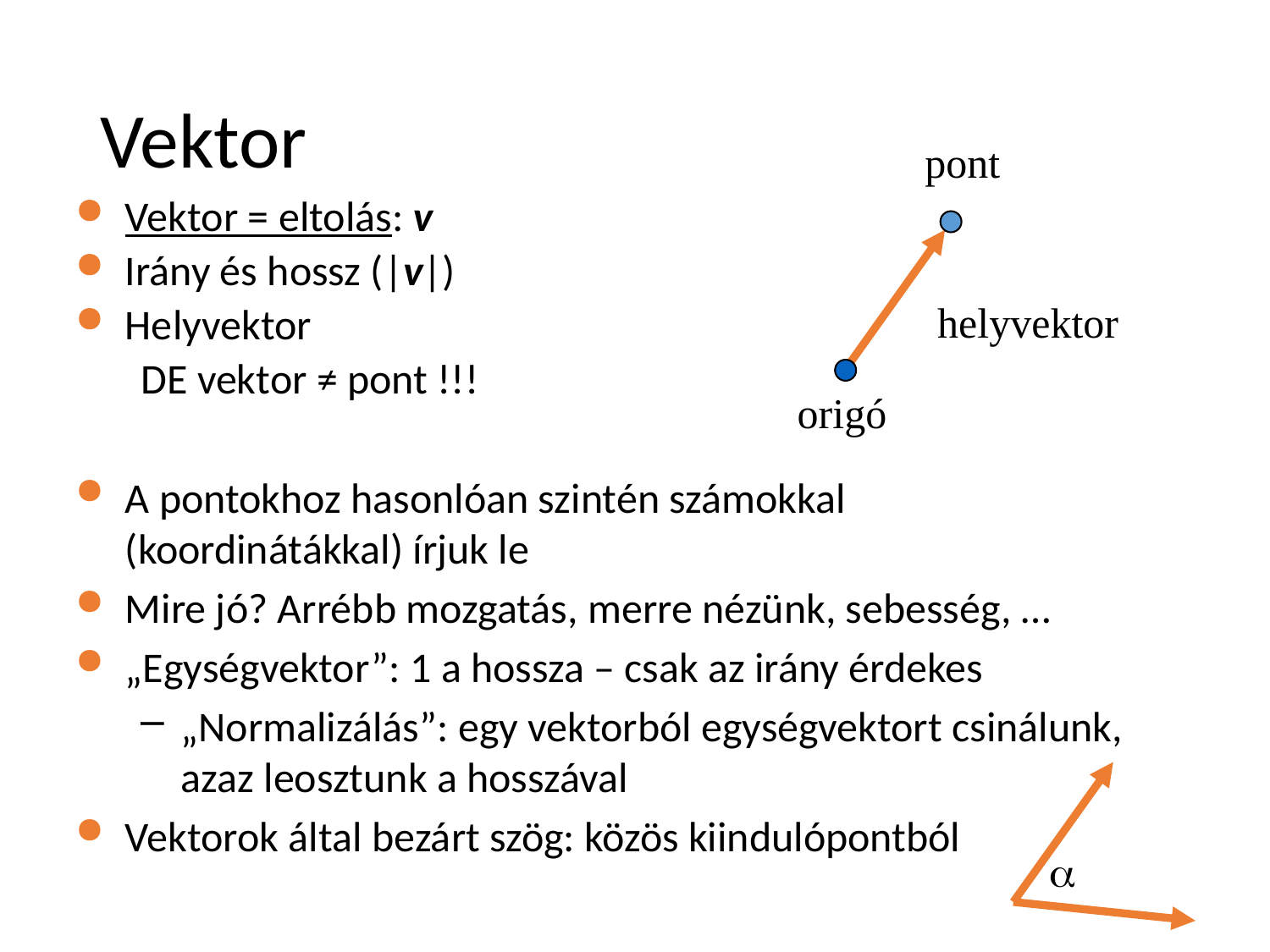

# Vektor
pont
Vektor = eltolás: v
Irány és hossz (|v|)
Helyvektor
DE vektor ≠ pont !!!

A pontokhoz hasonlóan szintén számokkal (koordinátákkal) írjuk le
Mire jó? Arrébb mozgatás, merre nézünk, sebesség, …
„Egységvektor”: 1 a hossza – csak az irány érdekes
„Normalizálás”: egy vektorból egységvektort csinálunk, azaz leosztunk a hosszával
Vektorok által bezárt szög: közös kiindulópontból

helyvektor

origó

α